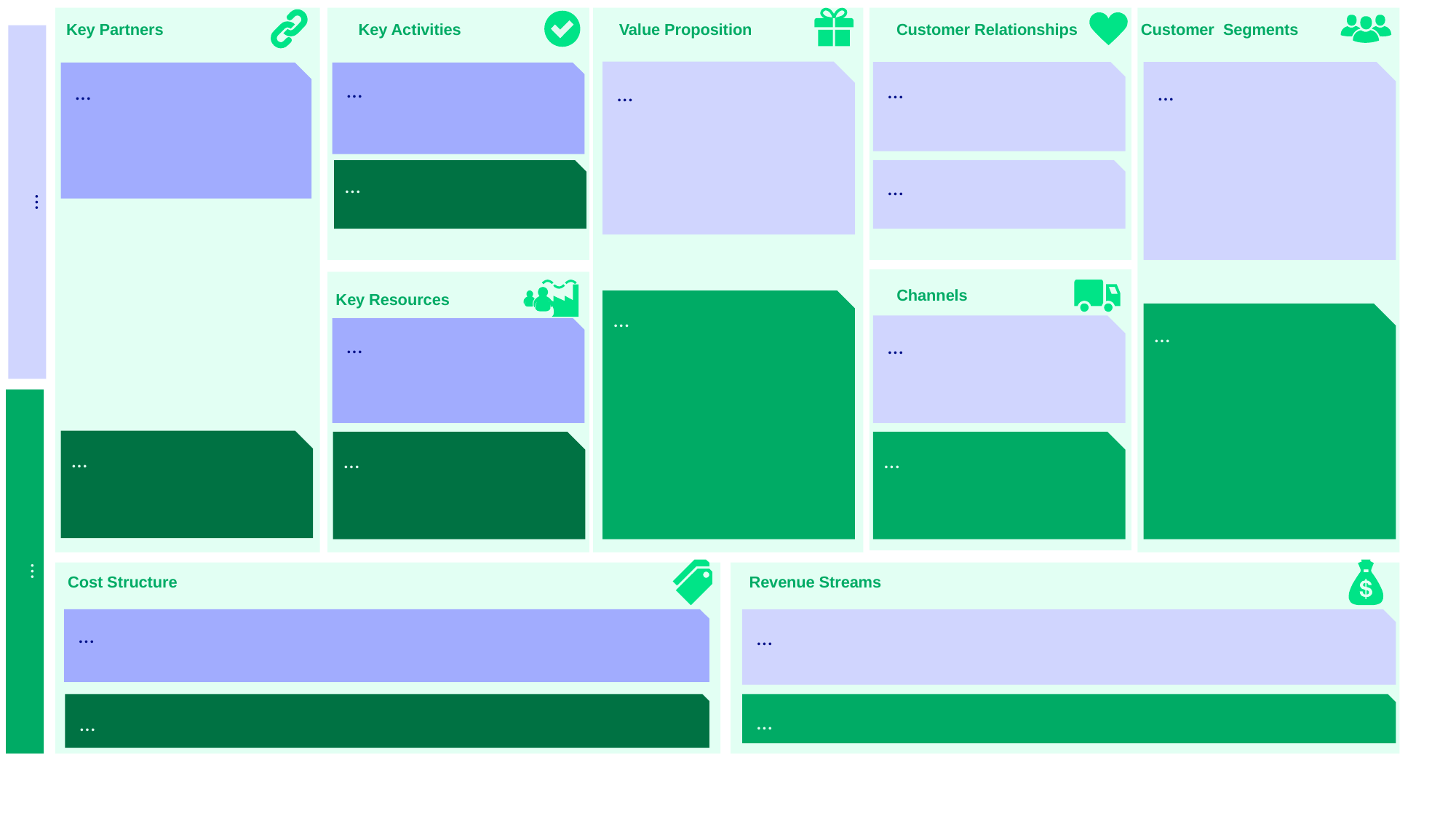

Key Partners
Key Activities
Value Proposition
Customer Relationships
Customer  Segments

Channels
Key Resources

Cost Structure
Revenue Streams
…
…
…
…
…
…
…
…
…
…
…
…
…
…
…
…
…
…
…
…